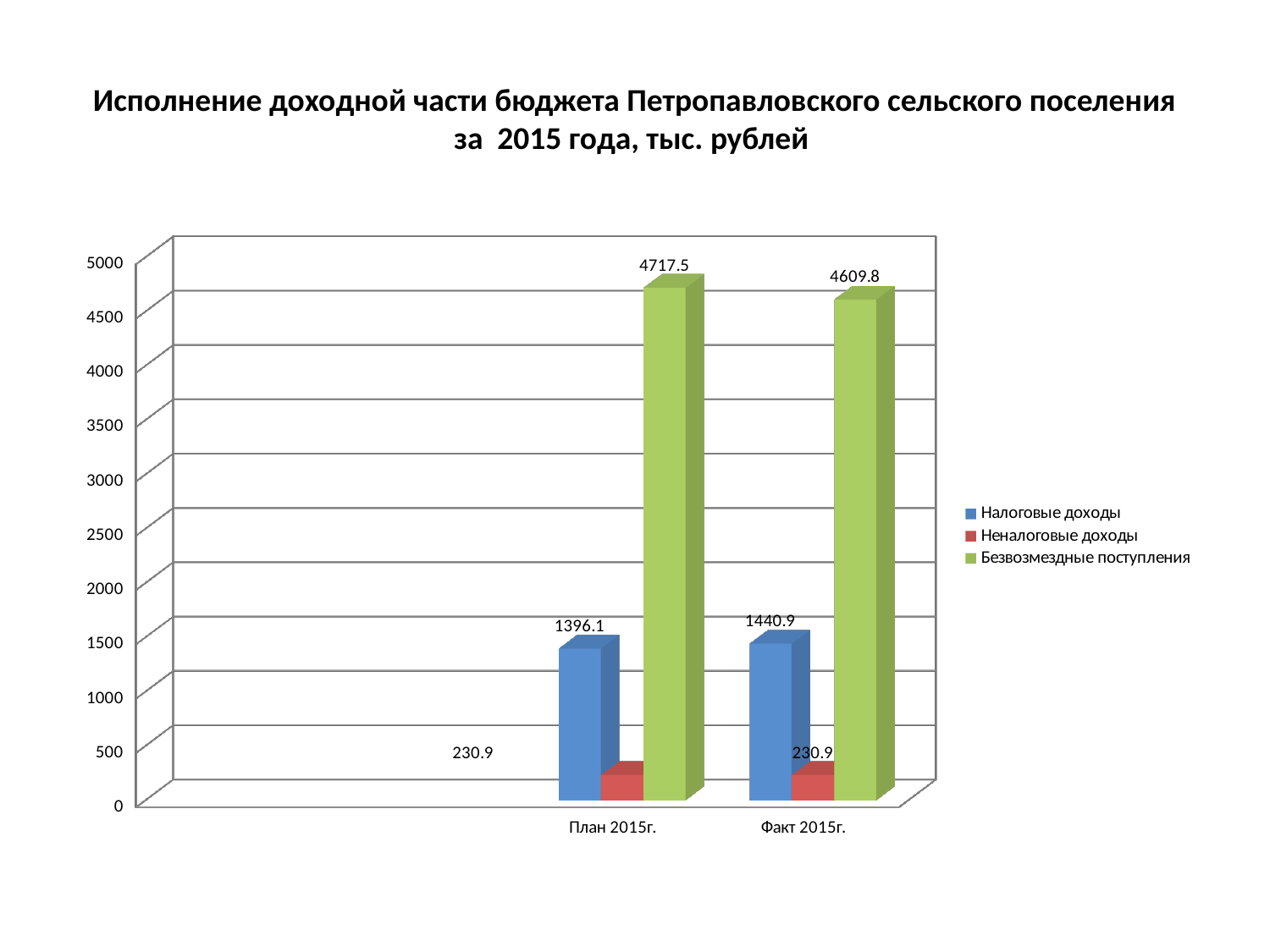

# Исполнение доходной части бюджета Петропавловского сельского поселения за  2015 года, тыс. рублей

[unsupported chart]